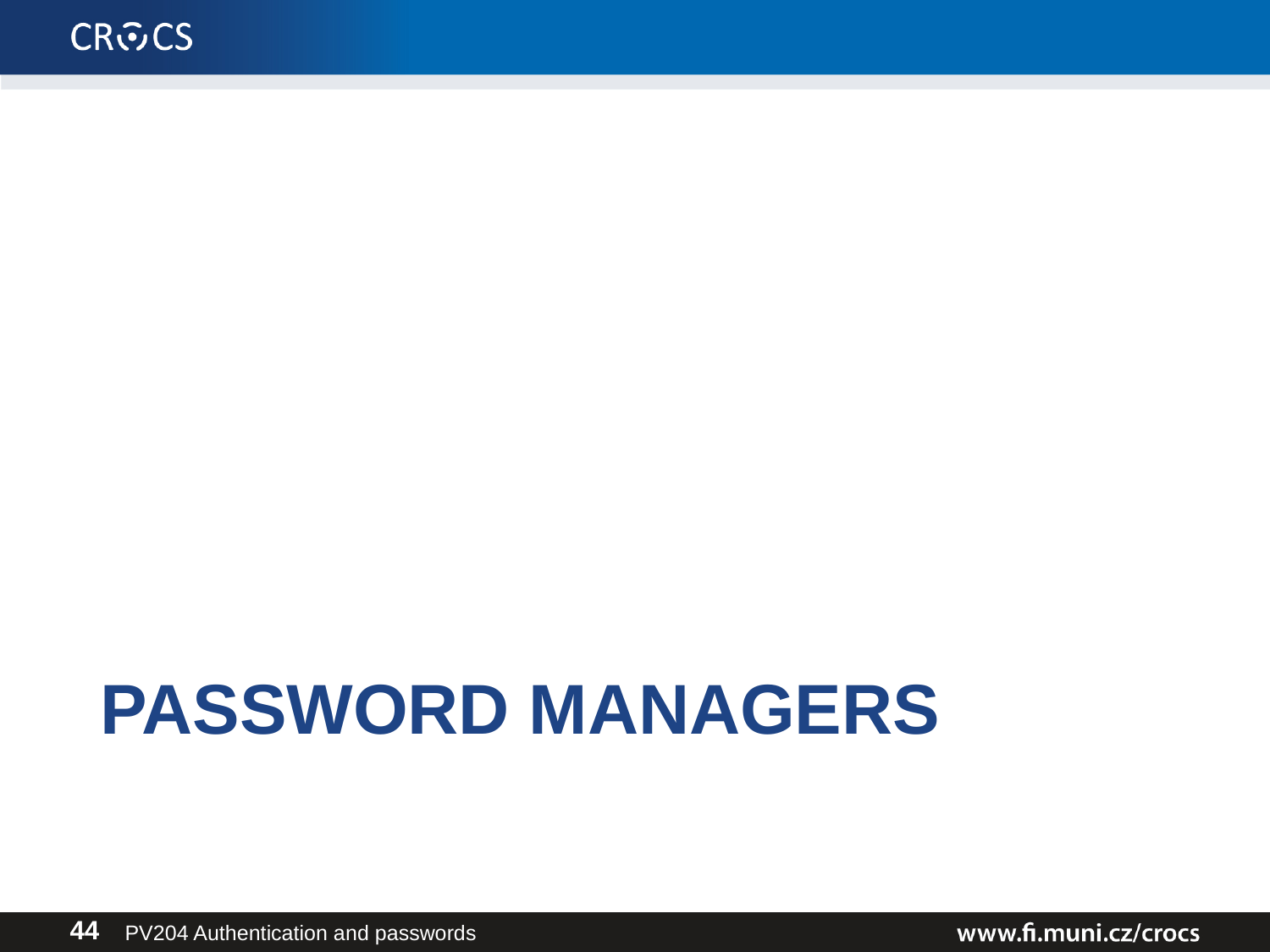

# Password managers
PV204 Authentication and passwords
44